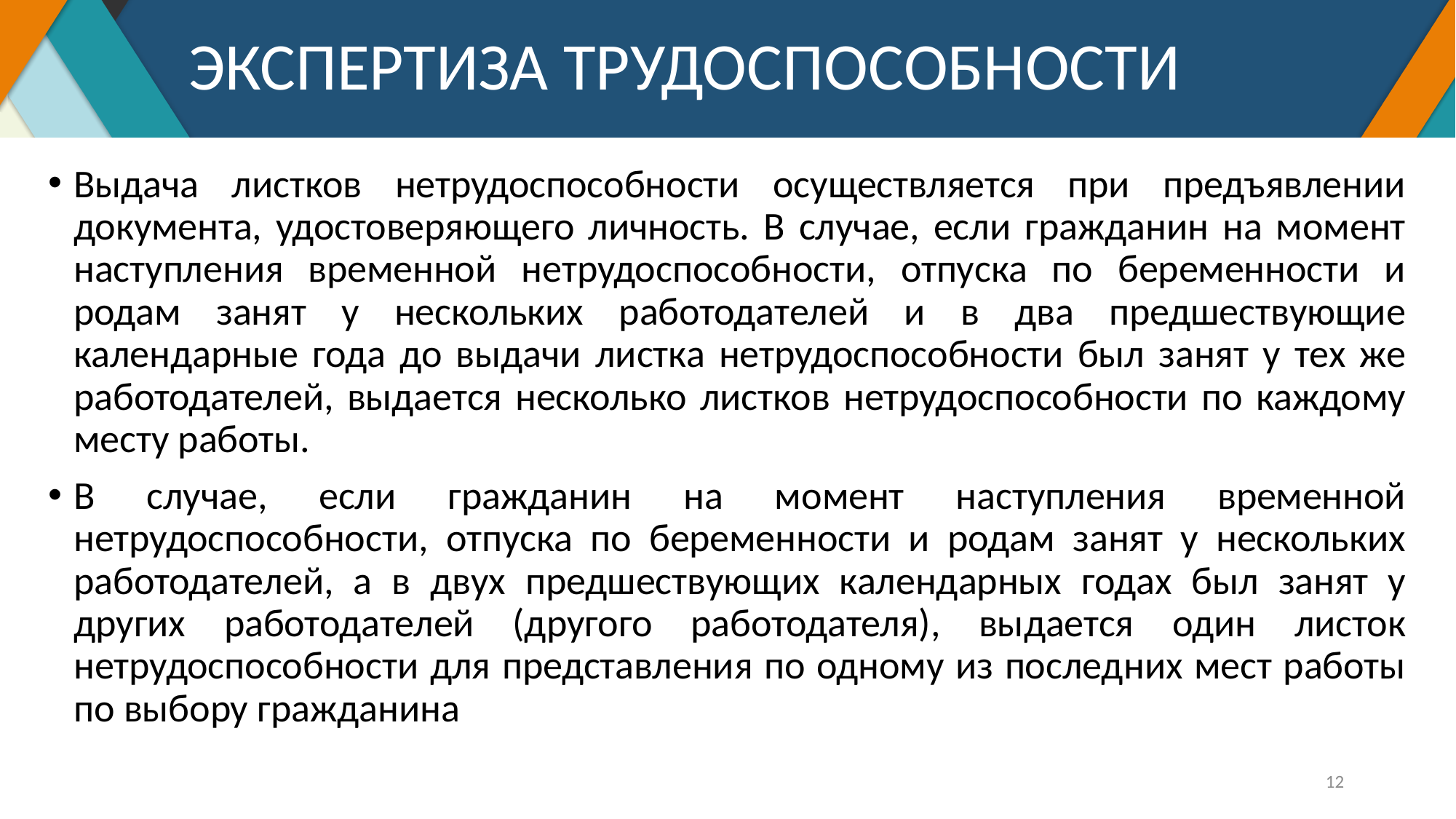

# ЭКСПЕРТИЗА ТРУДОСПОСОБНОСТИ
Выдача листков нетрудоспособности осуществляется при предъявлении документа, удостоверяющего личность. В случае, если гражданин на момент наступления временной нетрудоспособности, отпуска по беременности и родам занят у нескольких работодателей и в два предшествующие календарные года до выдачи листка нетрудоспособности был занят у тех же работодателей, выдается несколько листков нетрудоспособности по каждому месту работы.
В случае, если гражданин на момент наступления временной нетрудоспособности, отпуска по беременности и родам занят у нескольких работодателей, а в двух предшествующих календарных годах был занят у других работодателей (другого работодателя), выдается один листок нетрудоспособности для представления по одному из последних мест работы по выбору гражданина
12